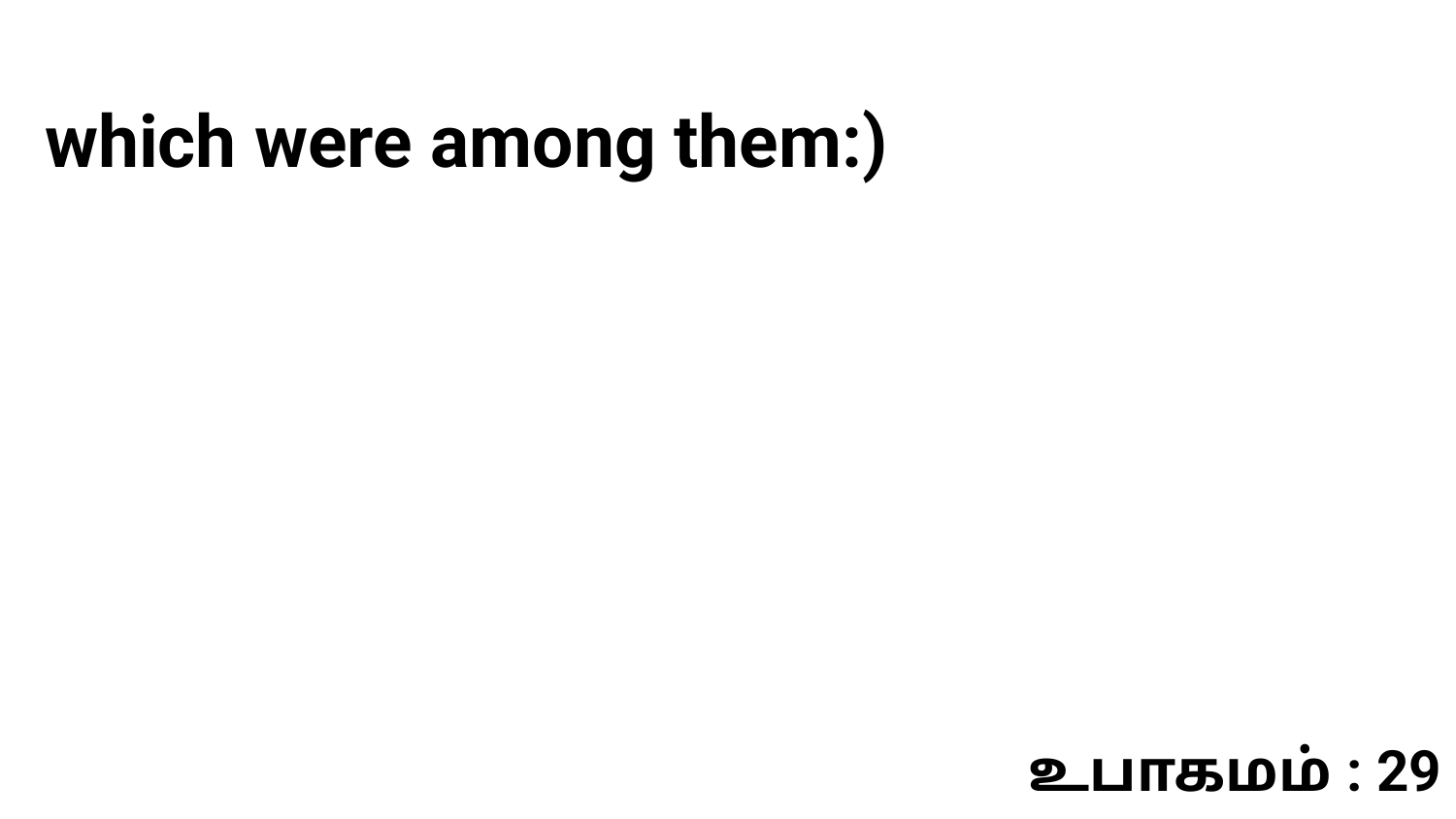

which were among them:)
உபாகமம் : 29